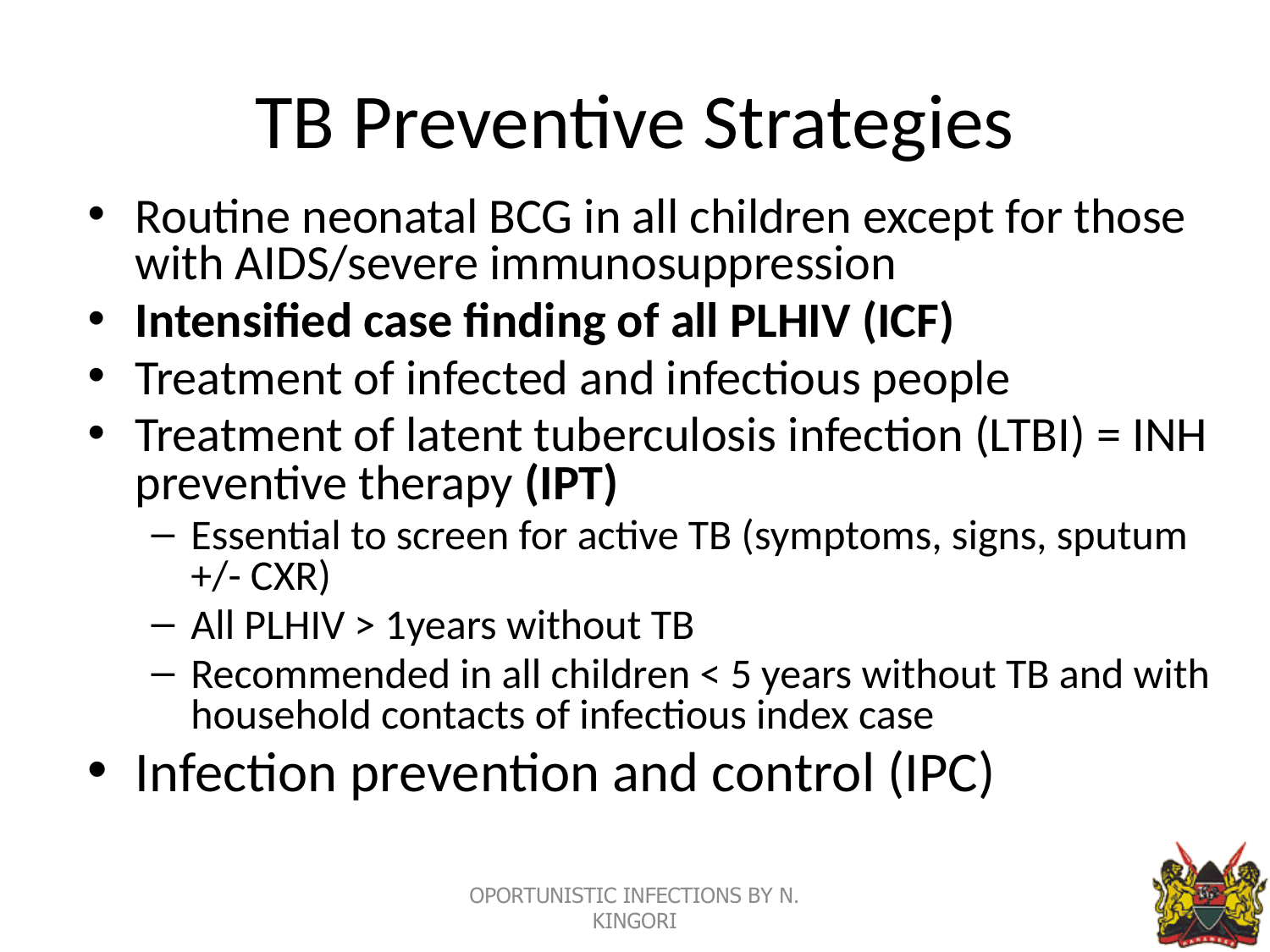

# TB Preventive Strategies
Routine neonatal BCG in all children except for those with AIDS/severe immunosuppression
Intensified case finding of all PLHIV (ICF)
Treatment of infected and infectious people
Treatment of latent tuberculosis infection (LTBI) = INH preventive therapy (IPT)
Essential to screen for active TB (symptoms, signs, sputum +/- CXR)
All PLHIV > 1years without TB
Recommended in all children < 5 years without TB and with household contacts of infectious index case
Infection prevention and control (IPC)

OPORTUNISTIC INFECTIONS BY N. KINGORI